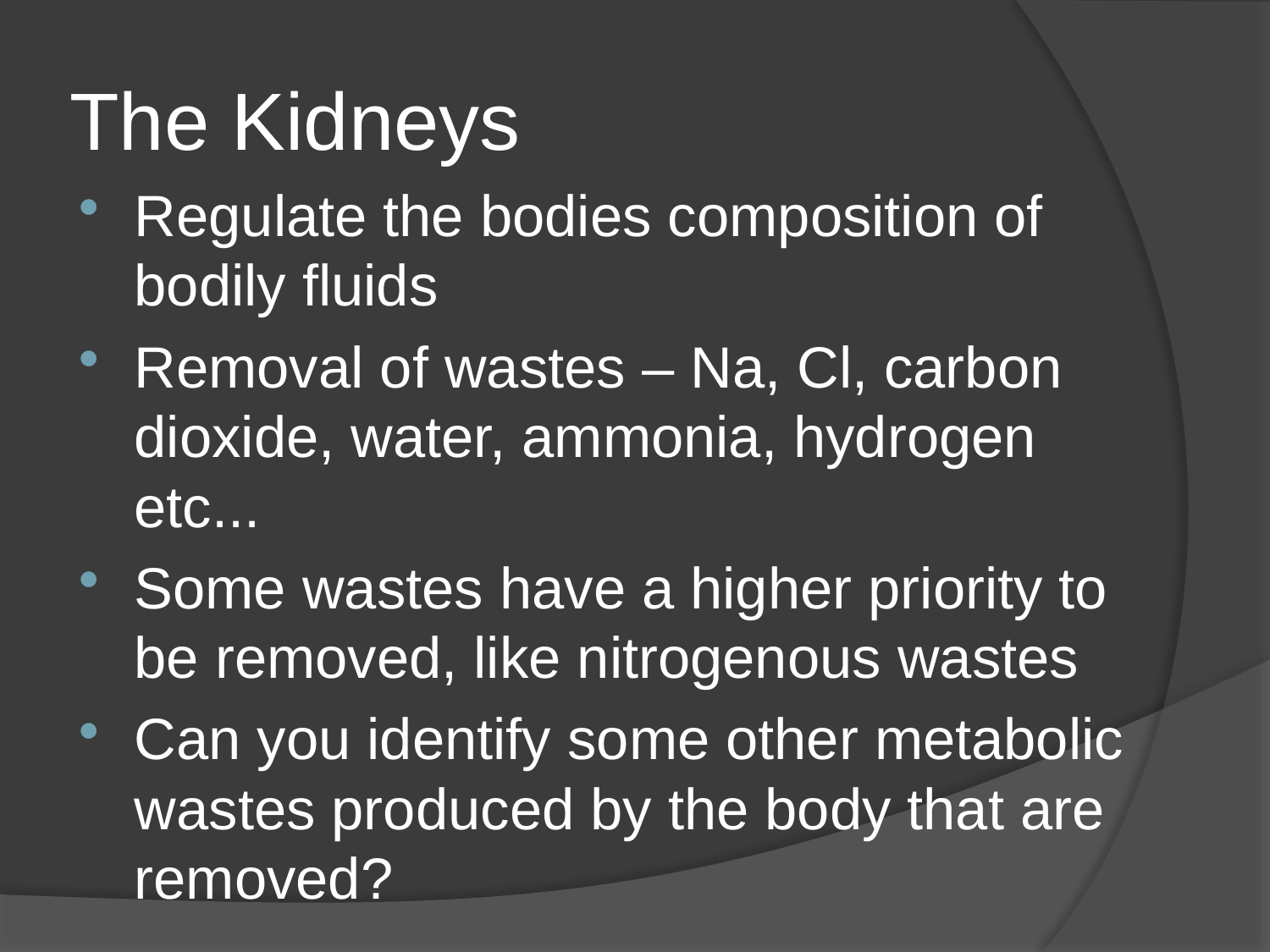

# The Kidneys
Regulate the bodies composition of bodily fluids
Removal of wastes – Na, Cl, carbon dioxide, water, ammonia, hydrogen etc...
Some wastes have a higher priority to be removed, like nitrogenous wastes
Can you identify some other metabolic wastes produced by the body that are removed?